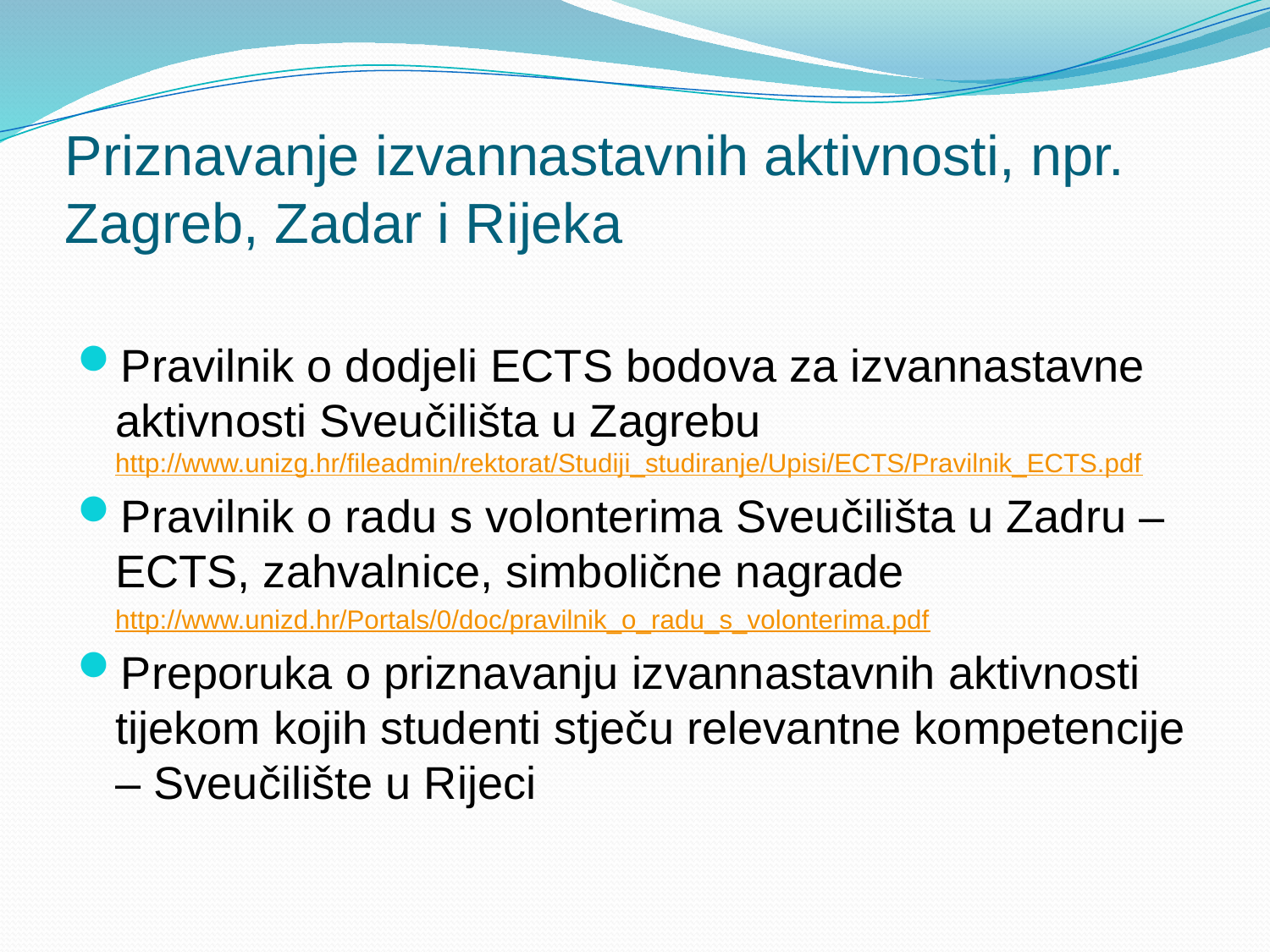

# Priznavanje izvannastavnih aktivnosti, npr. Zagreb, Zadar i Rijeka

Pravilnik o dodjeli ECTS bodova za izvannastavne aktivnosti Sveučilišta u Zagrebu http://www.unizg.hr/fileadmin/rektorat/Studiji_studiranje/Upisi/ECTS/Pravilnik_ECTS.pdf
Pravilnik o radu s volonterima Sveučilišta u Zadru – ECTS, zahvalnice, simbolične nagrade
	http://www.unizd.hr/Portals/0/doc/pravilnik_o_radu_s_volonterima.pdf
Preporuka o priznavanju izvannastavnih aktivnosti tijekom kojih studenti stječu relevantne kompetencije – Sveučilište u Rijeci